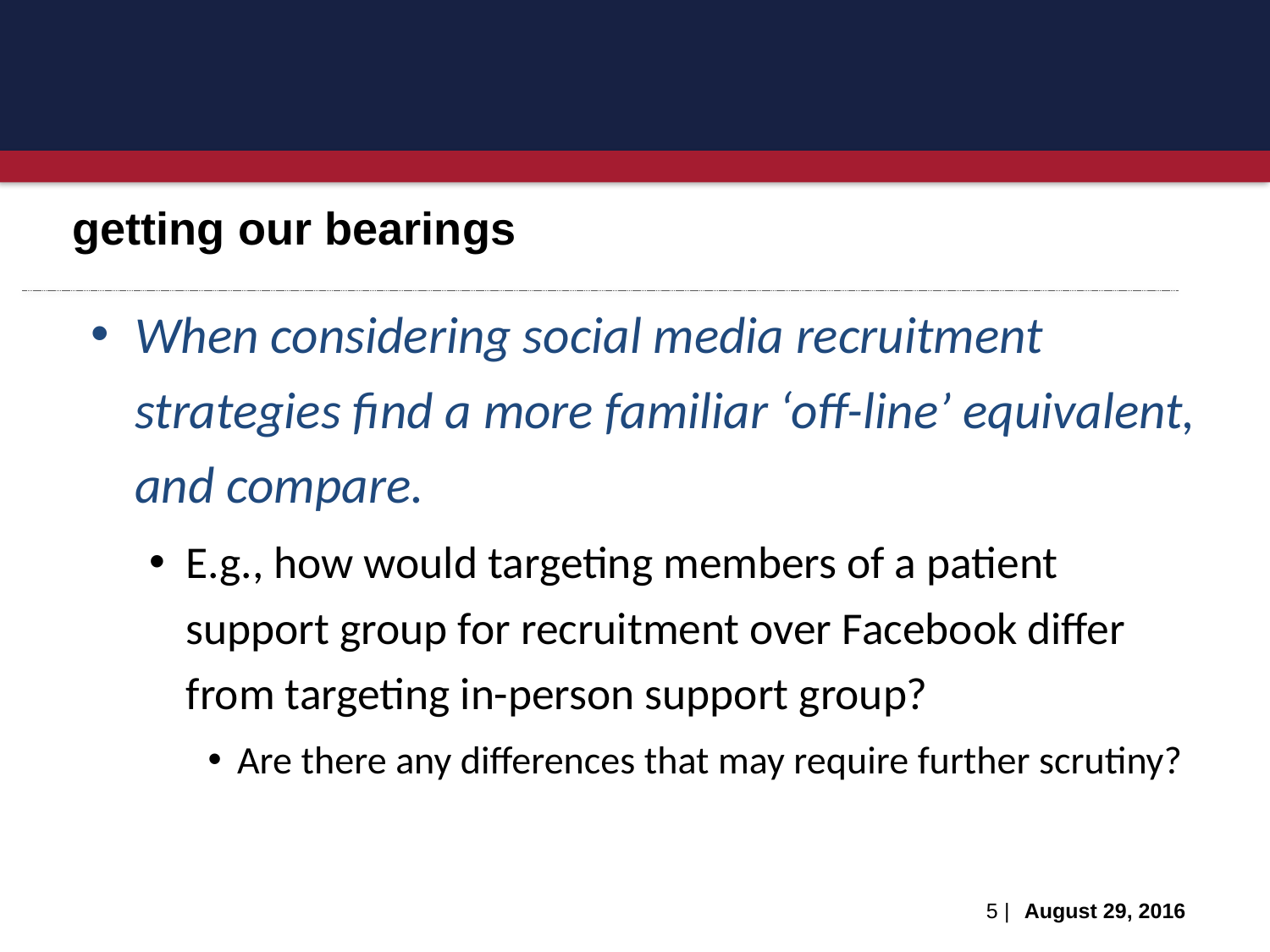

getting our bearings
When considering social media recruitment strategies find a more familiar ‘off-line’ equivalent, and compare.
E.g., how would targeting members of a patient support group for recruitment over Facebook differ from targeting in-person support group?
Are there any differences that may require further scrutiny?
5 |
August 29, 2016